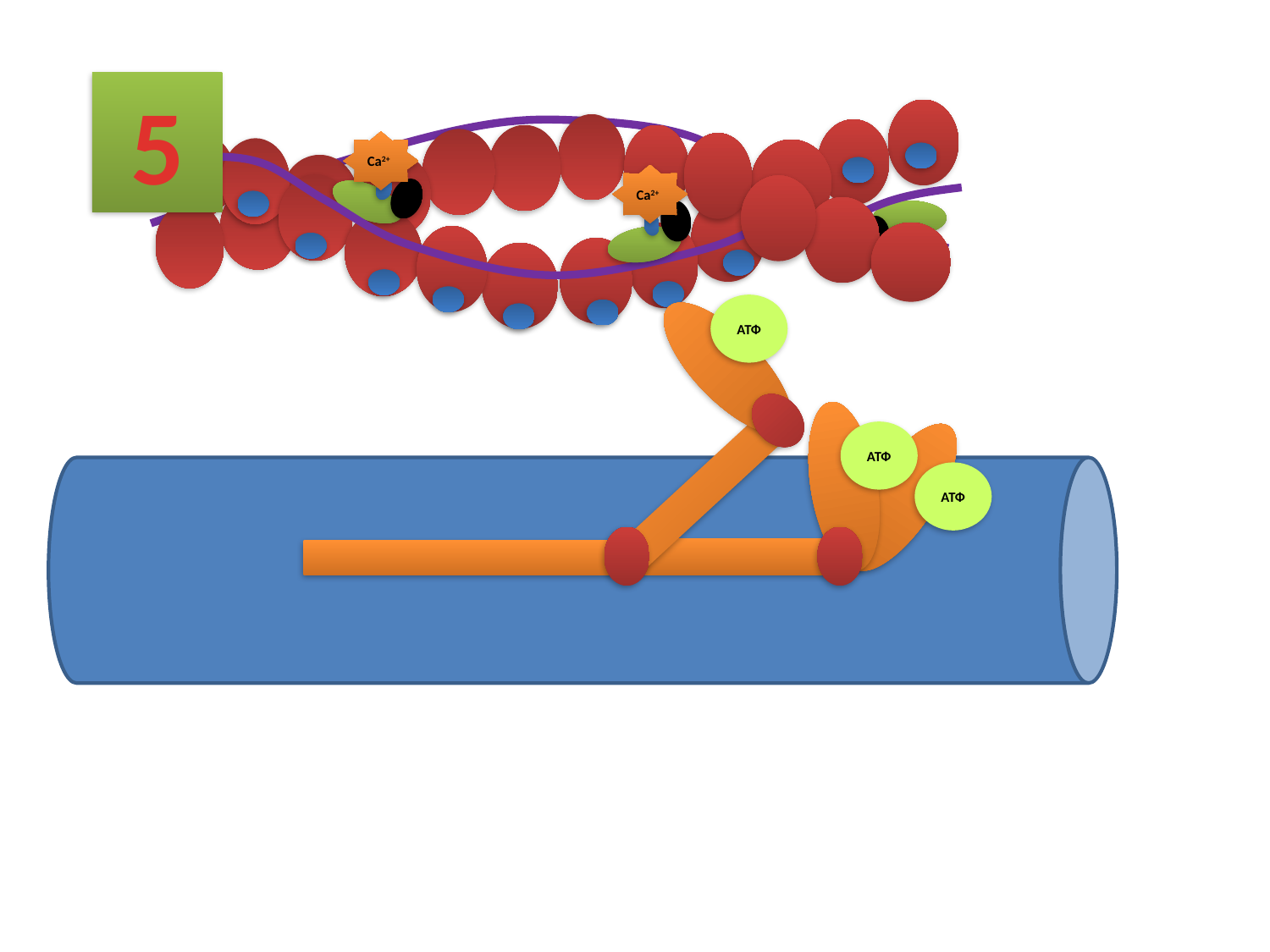

5

Са2+

Са2+

Са2+

АТФ

АТФ
АТФ